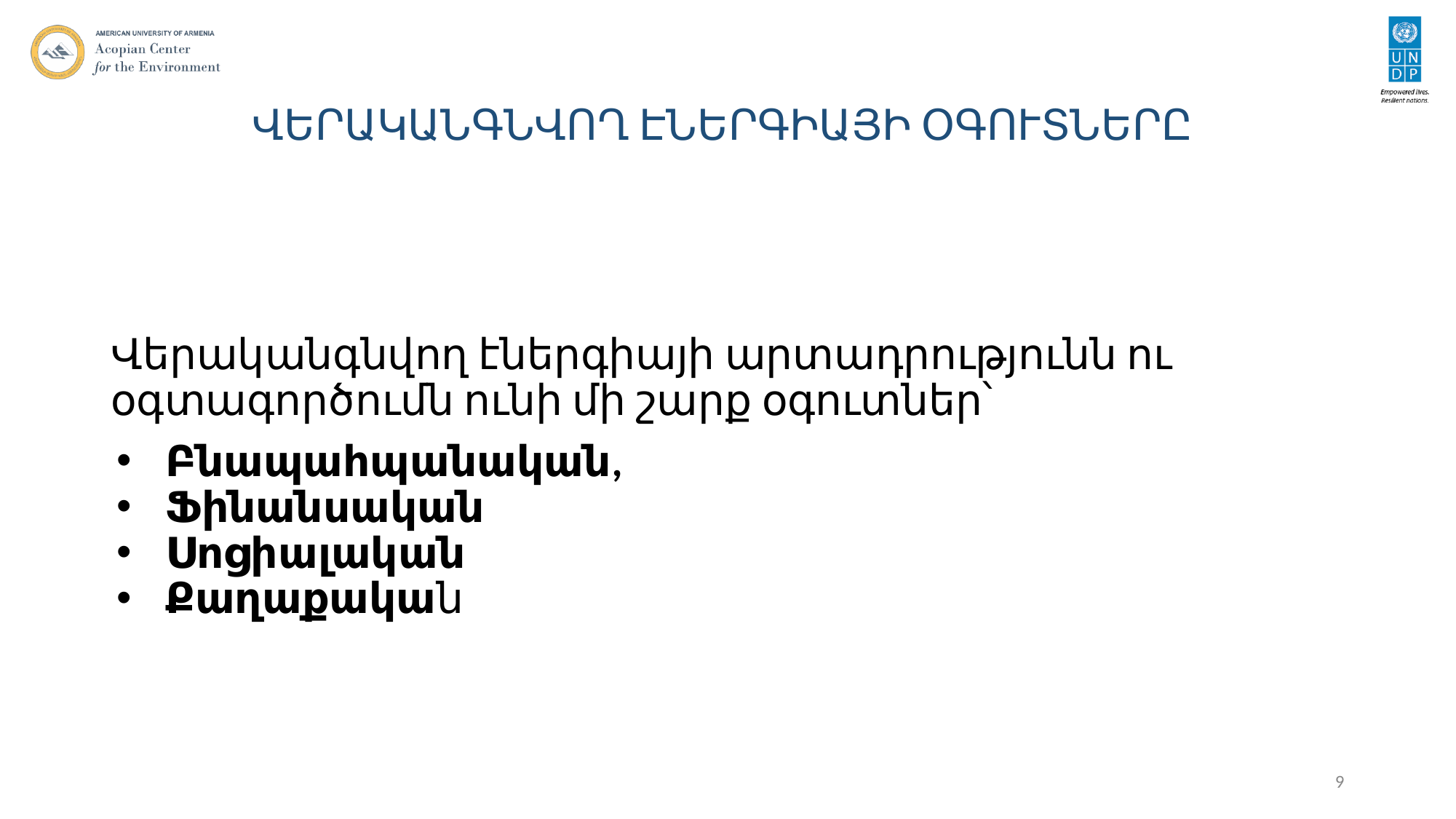

# ՎԵՐԱԿԱՆԳՆՎՈՂ ԷՆԵՐԳԻԱՅԻ ՕԳՈՒՏՆԵՐԸ
Վերականգնվող էներգիայի արտադրությունն ու օգտագործումն ունի մի շարք օգուտներ՝
Բնապահպանական,
Ֆինանսական
Սոցիալական
Քաղաքական
9